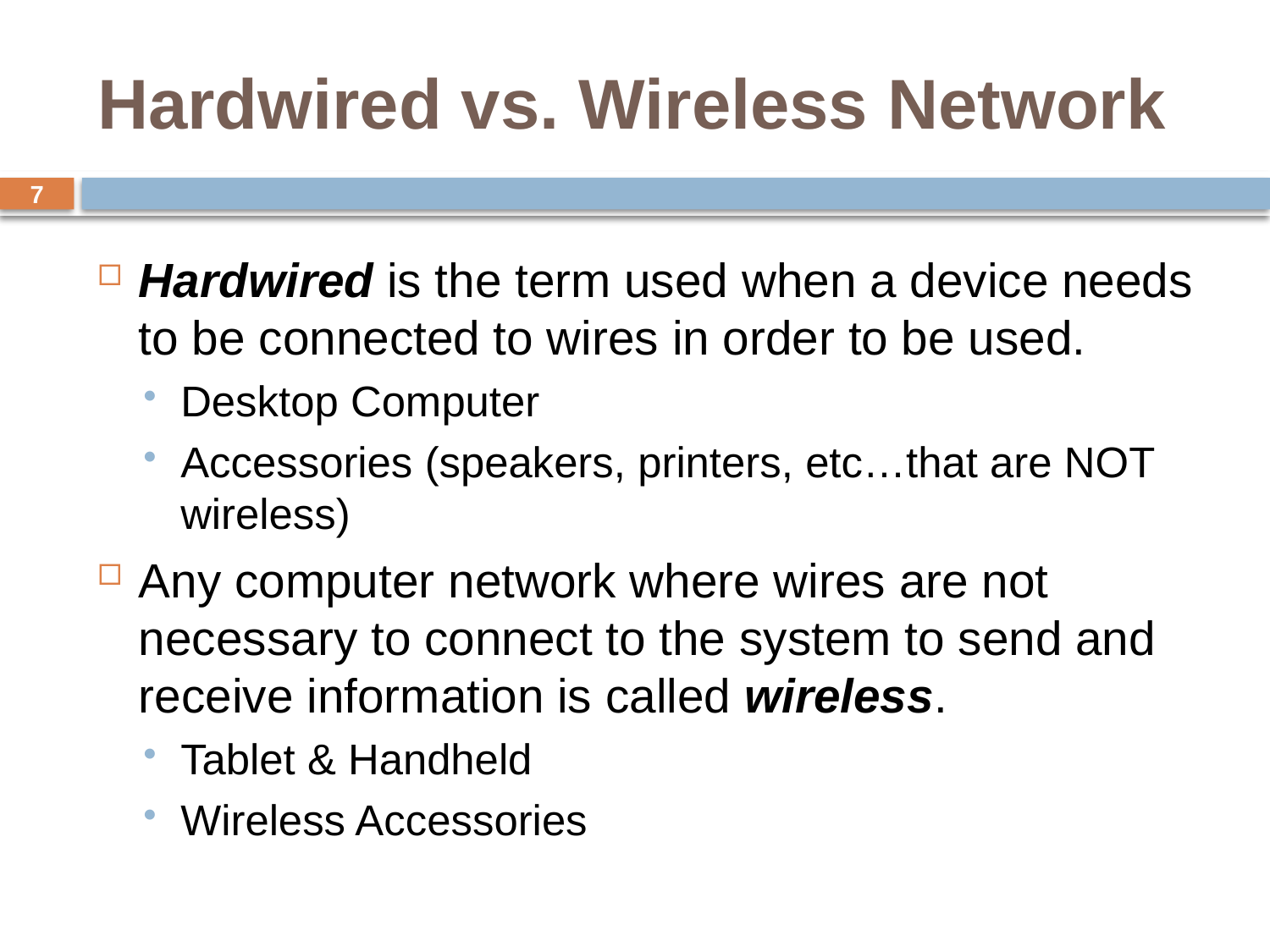

# Hardwired vs. Wireless Network
7
Hardwired is the term used when a device needs to be connected to wires in order to be used.
Desktop Computer
Accessories (speakers, printers, etc…that are NOT wireless)
Any computer network where wires are not necessary to connect to the system to send and receive information is called wireless.
Tablet & Handheld
Wireless Accessories